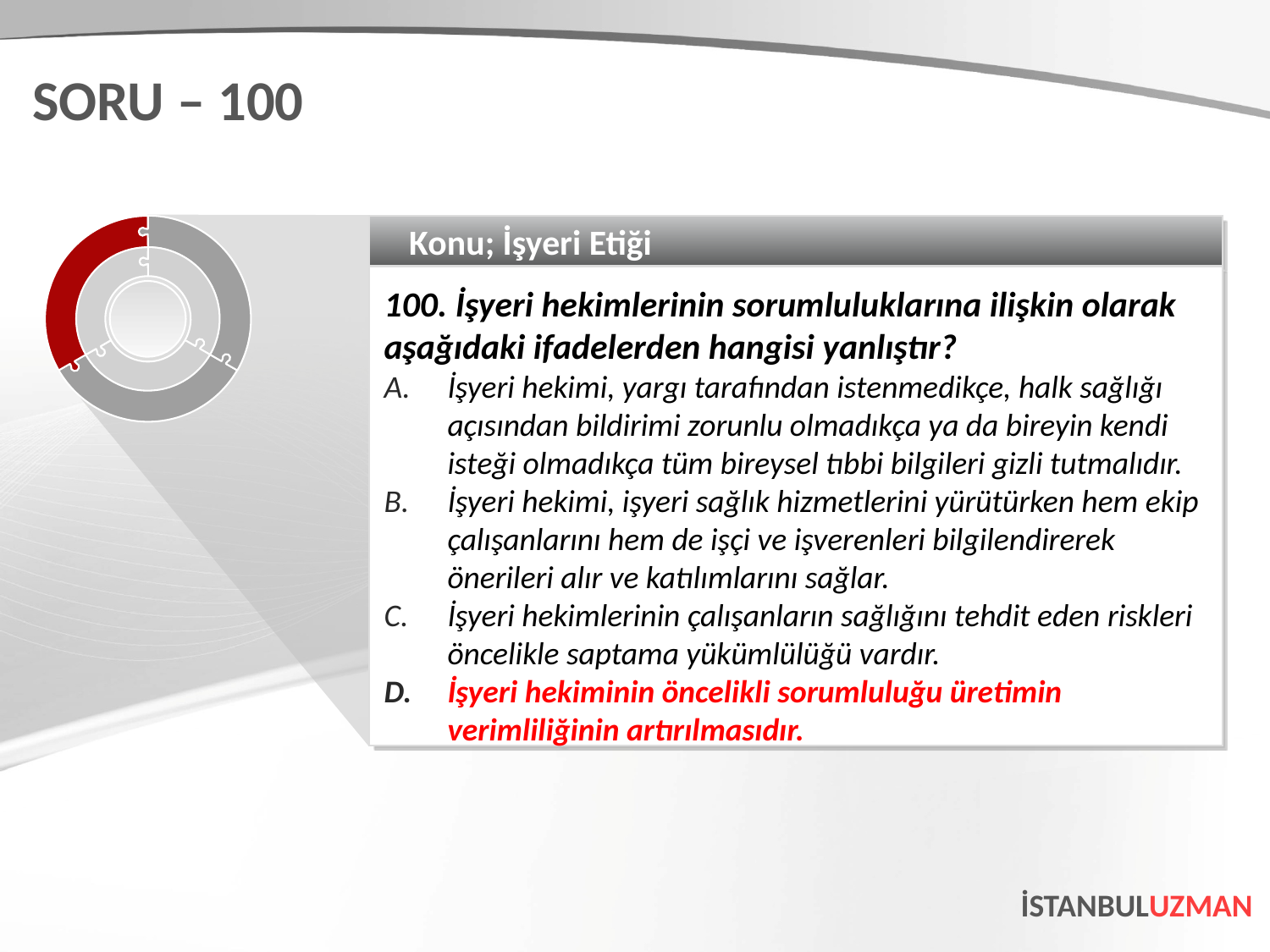

SORU – 100

Konu; İşyeri Etiği
100. İşyeri hekimlerinin sorumluluklarına ilişkin olarak aşağıdaki ifadelerden hangisi yanlıştır?
İşyeri hekimi, yargı tarafından istenmedikçe, halk sağlığı açısından bildirimi zorunlu olmadıkça ya da bireyin kendi isteği olmadıkça tüm bireysel tıbbi bilgileri gizli tutmalıdır.
İşyeri hekimi, işyeri sağlık hizmetlerini yürütürken hem ekip çalışanlarını hem de işçi ve işverenleri bilgilendirerek önerileri alır ve katılımlarını sağlar.
İşyeri hekimlerinin çalışanların sağlığını tehdit eden riskleri öncelikle saptama yükümlülüğü vardır.
İşyeri hekiminin öncelikli sorumluluğu üretimin verimliliğinin artırılmasıdır.

İSTANBULUZMAN